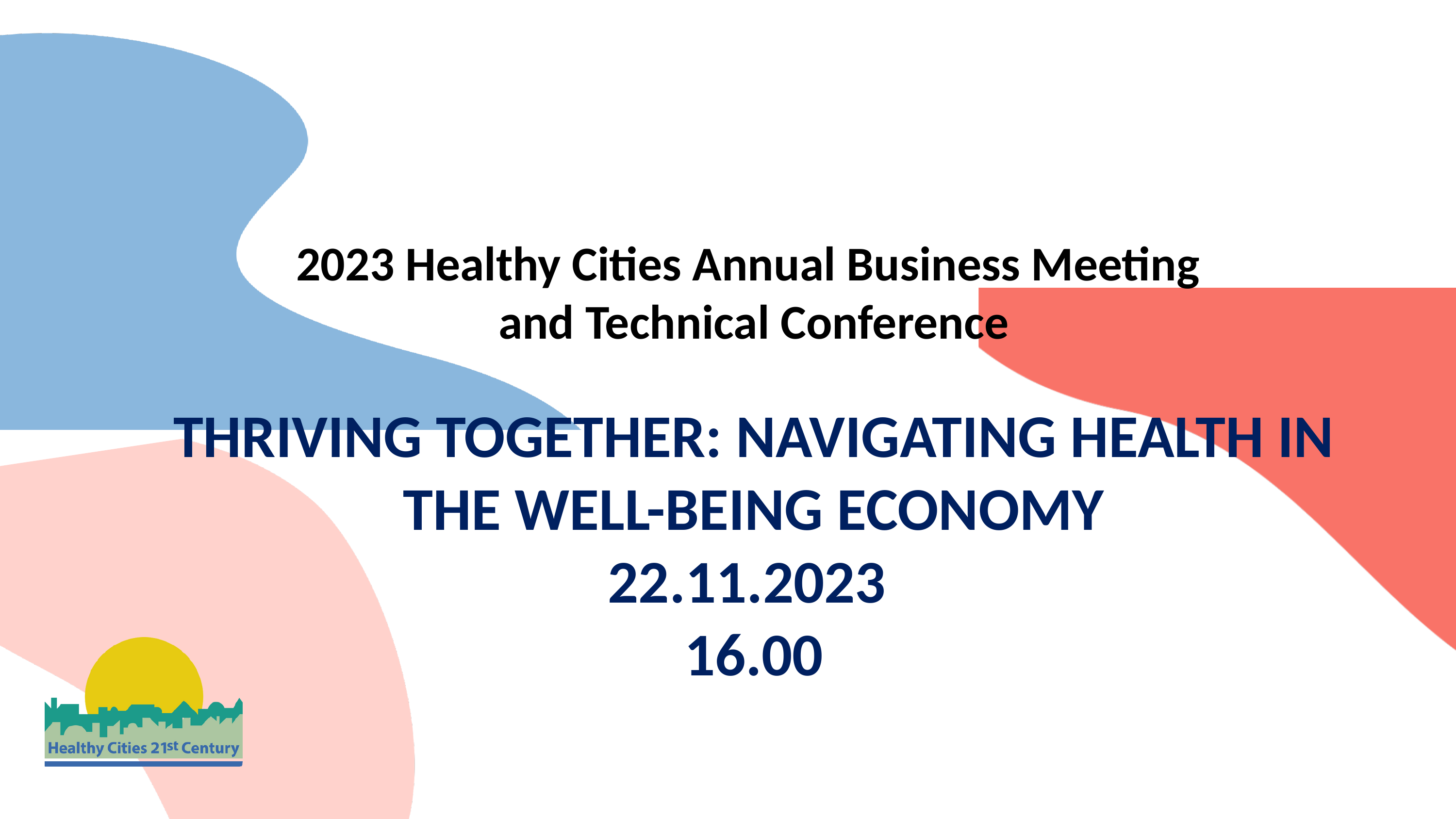

2023 Healthy Cities Annual Business Meeting
and Technical Conference

THRIVING TOGETHER: NAVIGATING HEALTH IN THE WELL-BEING ECONOMY
22.11.2023
16.00